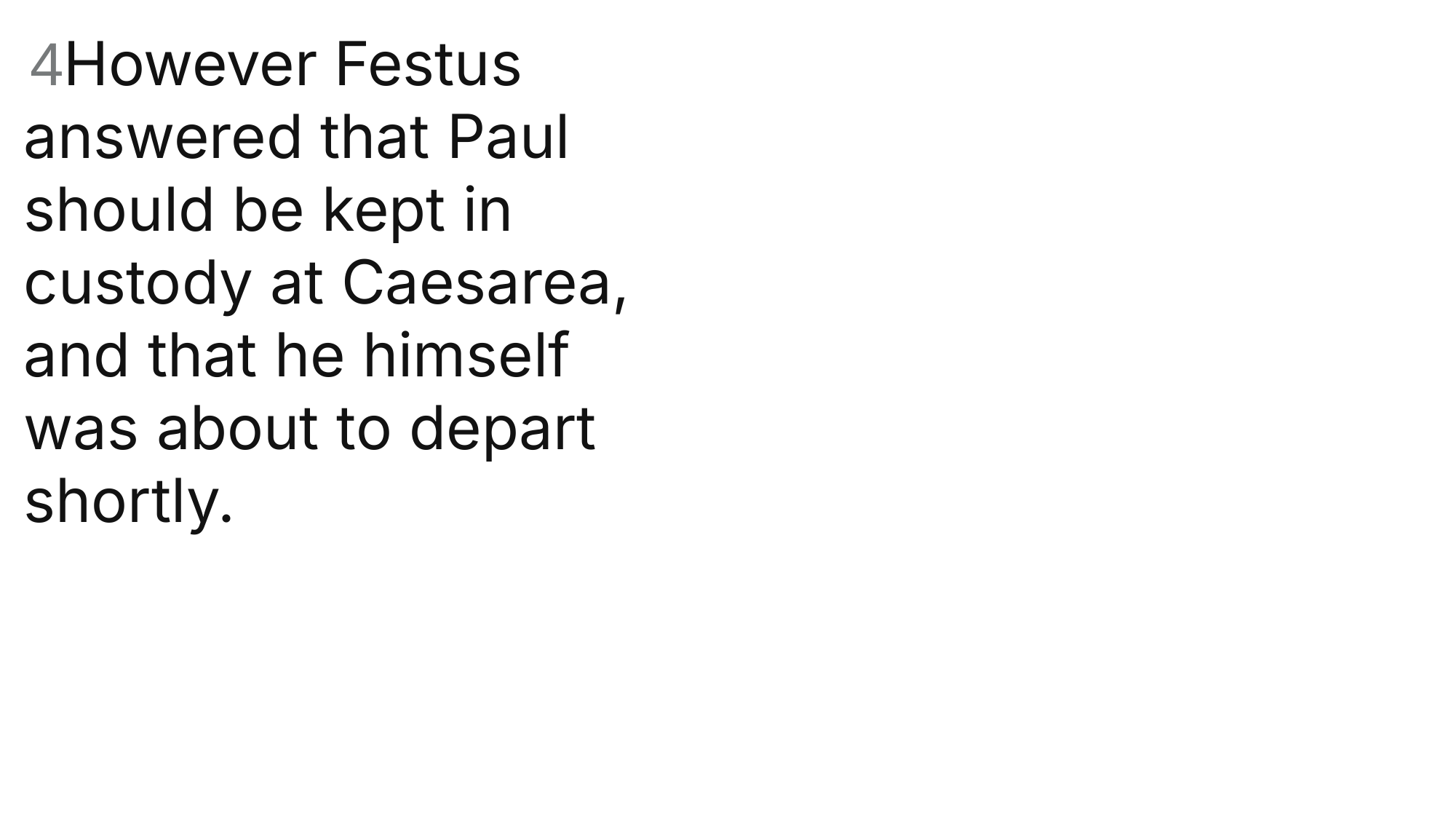

4However Festus answered that Paul should be kept in custody at Caesarea, and that he himself was about to depart shortly.